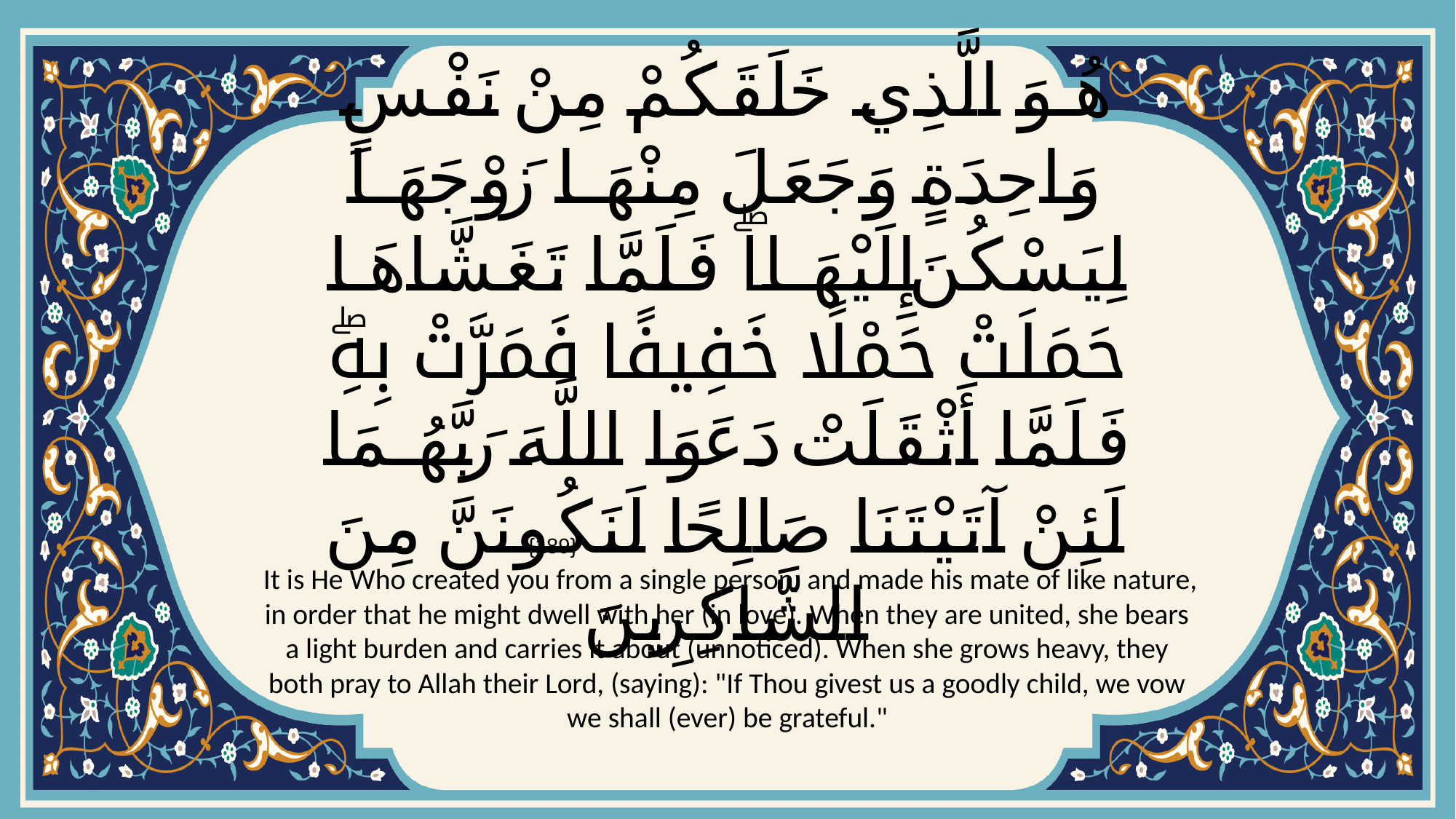

# هُوَ الَّذِي خَلَقَكُمْ مِنْ نَفْسٍ وَاحِدَةٍ وَجَعَلَ مِنْهَا زَوْجَهَا لِيَسْكُنَ إِلَيْهَاۖ فَلَمَّا تَغَشَّاهَا حَمَلَتْ حَمْلًا خَفِيفًا فَمَرَّتْ بِهِۖ فَلَمَّا أَثْقَلَتْ دَعَوَا اللَّهَ رَبَّهُمَا لَئِنْ آتَيْتَنَا صَالِحًا لَنَكُونَنَّ مِنَ الشَّاكِرِينَ
{189}
 It is He Who created you from a single person, and made his mate of like nature, in order that he might dwell with her (in love). When they are united, she bears a light burden and carries it about (unnoticed). When she grows heavy, they both pray to Allah their Lord, (saying): "If Thou givest us a goodly child, we vow we shall (ever) be grateful."